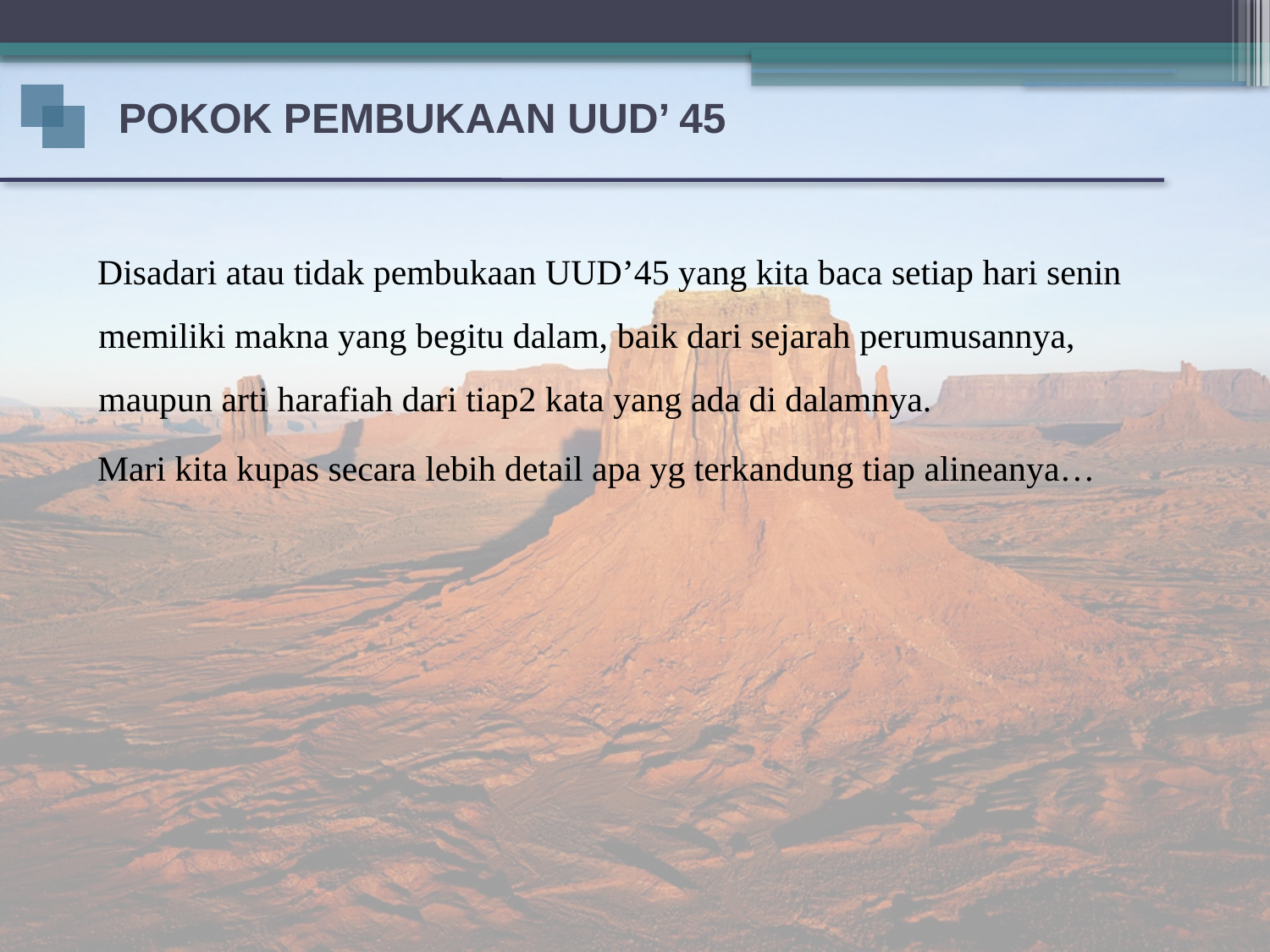

POKOK PEMBUKAAN UUD’ 45

Disadari atau tidak pembukaan UUD’45 yang kita baca setiap hari senin memiliki makna yang begitu dalam, baik dari sejarah perumusannya, maupun arti harafiah dari tiap2 kata yang ada di dalamnya.
Mari kita kupas secara lebih detail apa yg terkandung tiap alineanya…